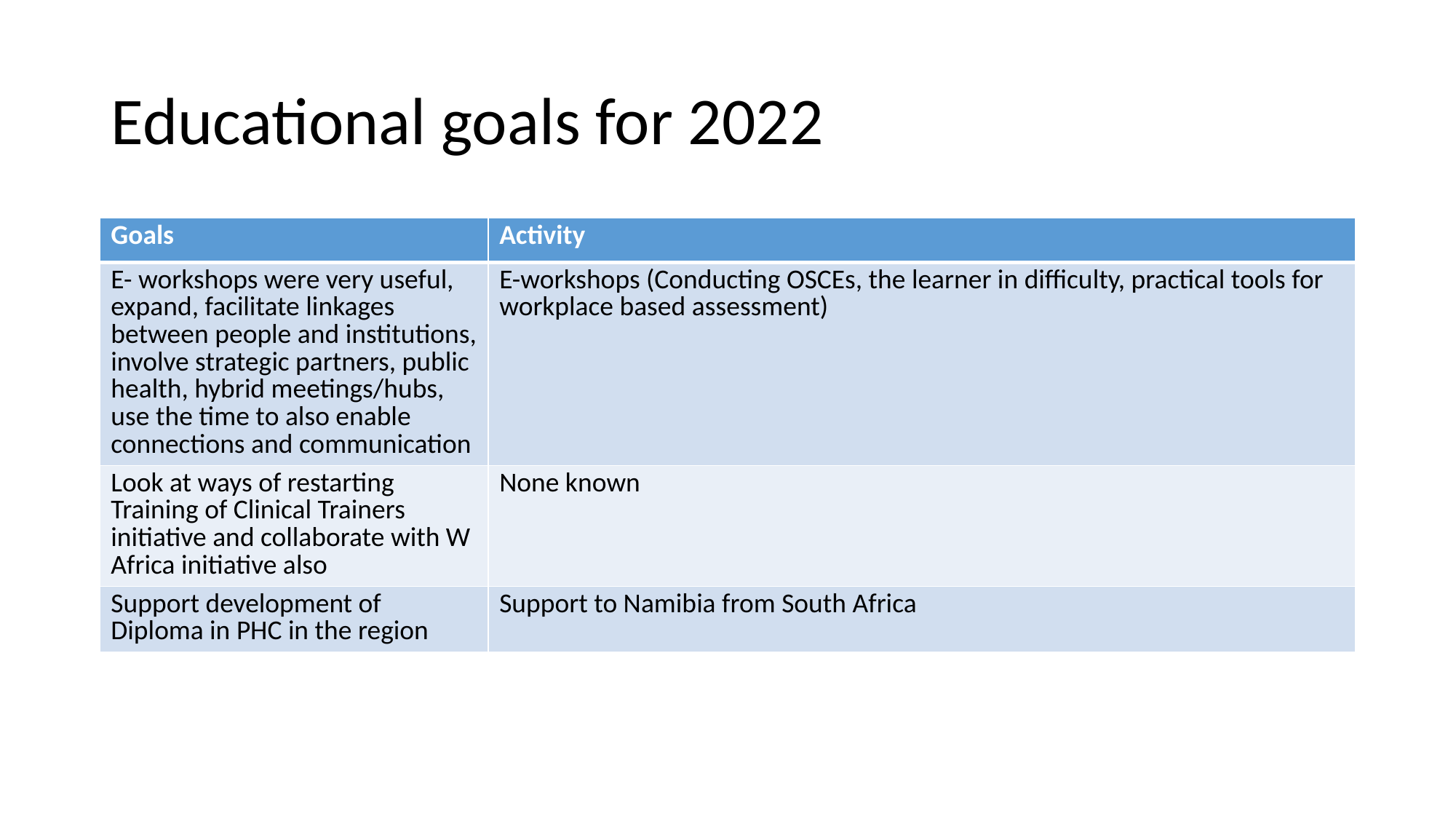

# Educational goals for 2022
| Goals | Activity |
| --- | --- |
| E- workshops were very useful, expand, facilitate linkages between people and institutions, involve strategic partners, public health, hybrid meetings/hubs, use the time to also enable connections and communication | E-workshops (Conducting OSCEs, the learner in difficulty, practical tools for workplace based assessment) |
| Look at ways of restarting Training of Clinical Trainers initiative and collaborate with W Africa initiative also | None known |
| Support development of Diploma in PHC in the region | Support to Namibia from South Africa |